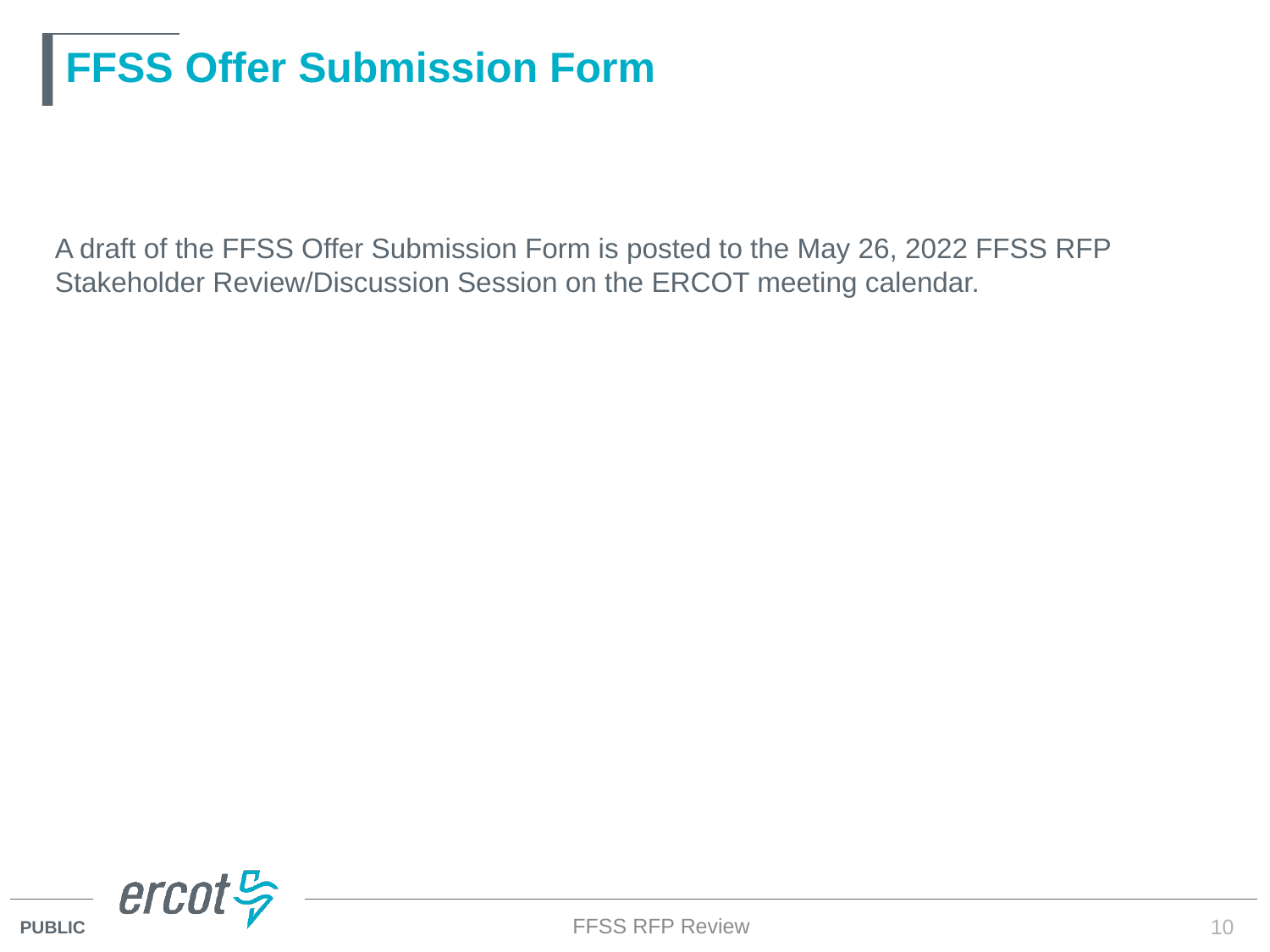

# FFSS Offer Submission Form
A draft of the FFSS Offer Submission Form is posted to the May 26, 2022 FFSS RFP Stakeholder Review/Discussion Session on the ERCOT meeting calendar.
FFSS RFP Review
10